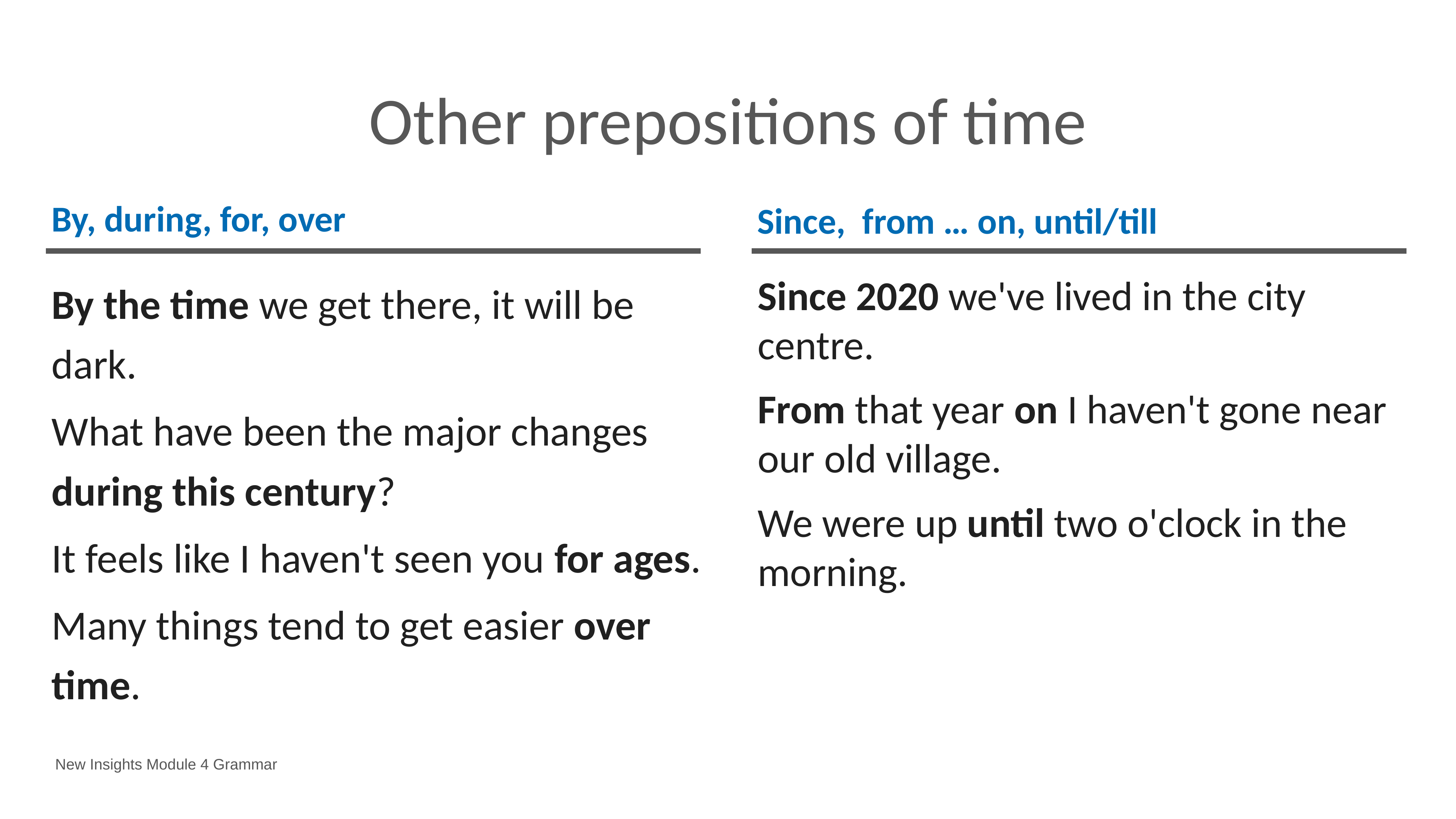

# Other prepositions of time
By, during, for, over
Since,  from … on, until/till
By the time we get there, it will be dark.
What have been the major changes during this century?
It feels like I haven't seen you for ages.
Many things tend to get easier over time.

Since 2020 we've lived in the city centre.
From that year on I haven't gone near our old village.
We were up until two o'clock in the morning.
New Insights Module 4 Grammar